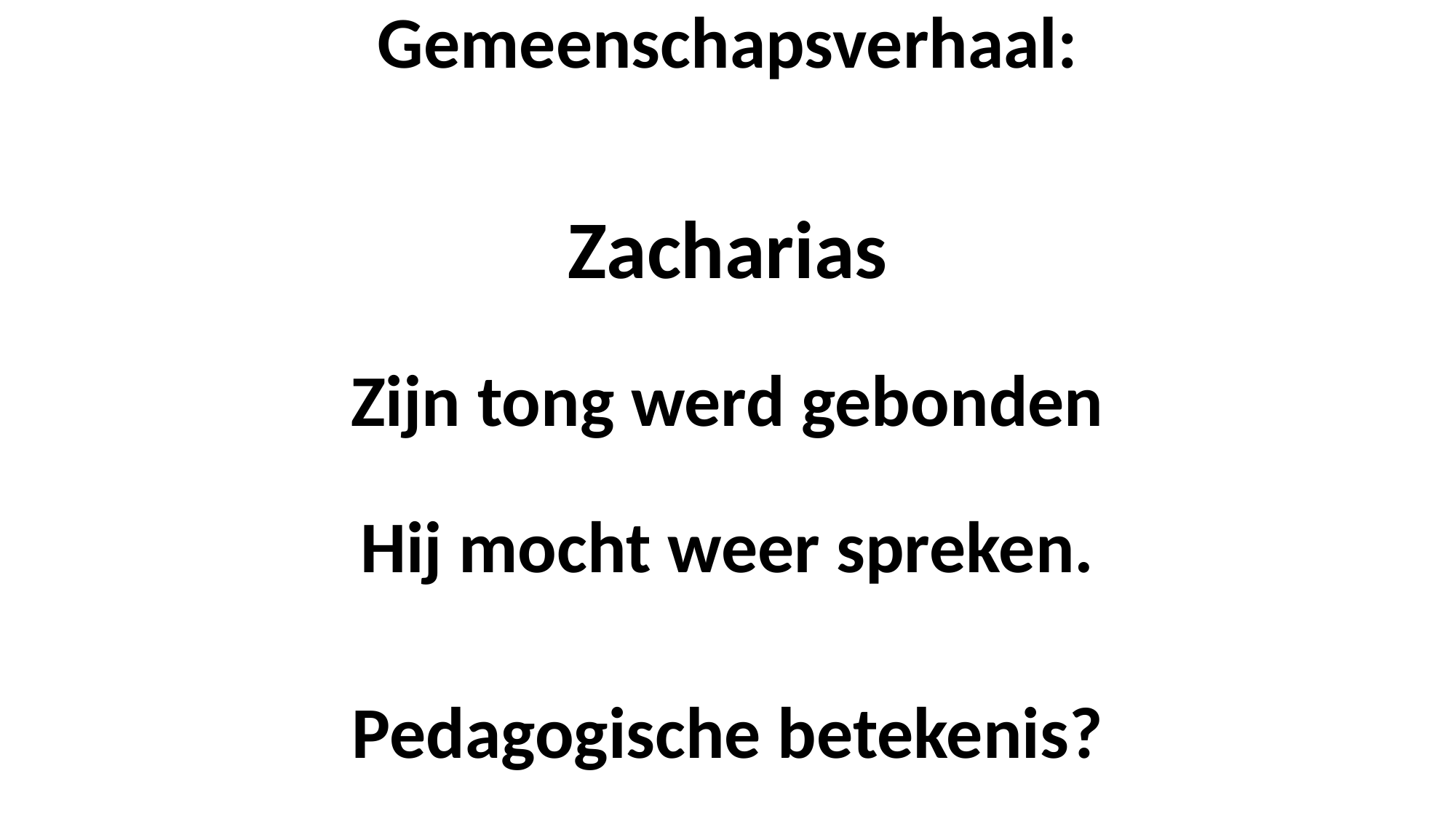

Gemeenschapsverhaal:

Zacharias
Zijn tong werd gebonden
Hij mocht weer spreken.

Pedagogische betekenis?